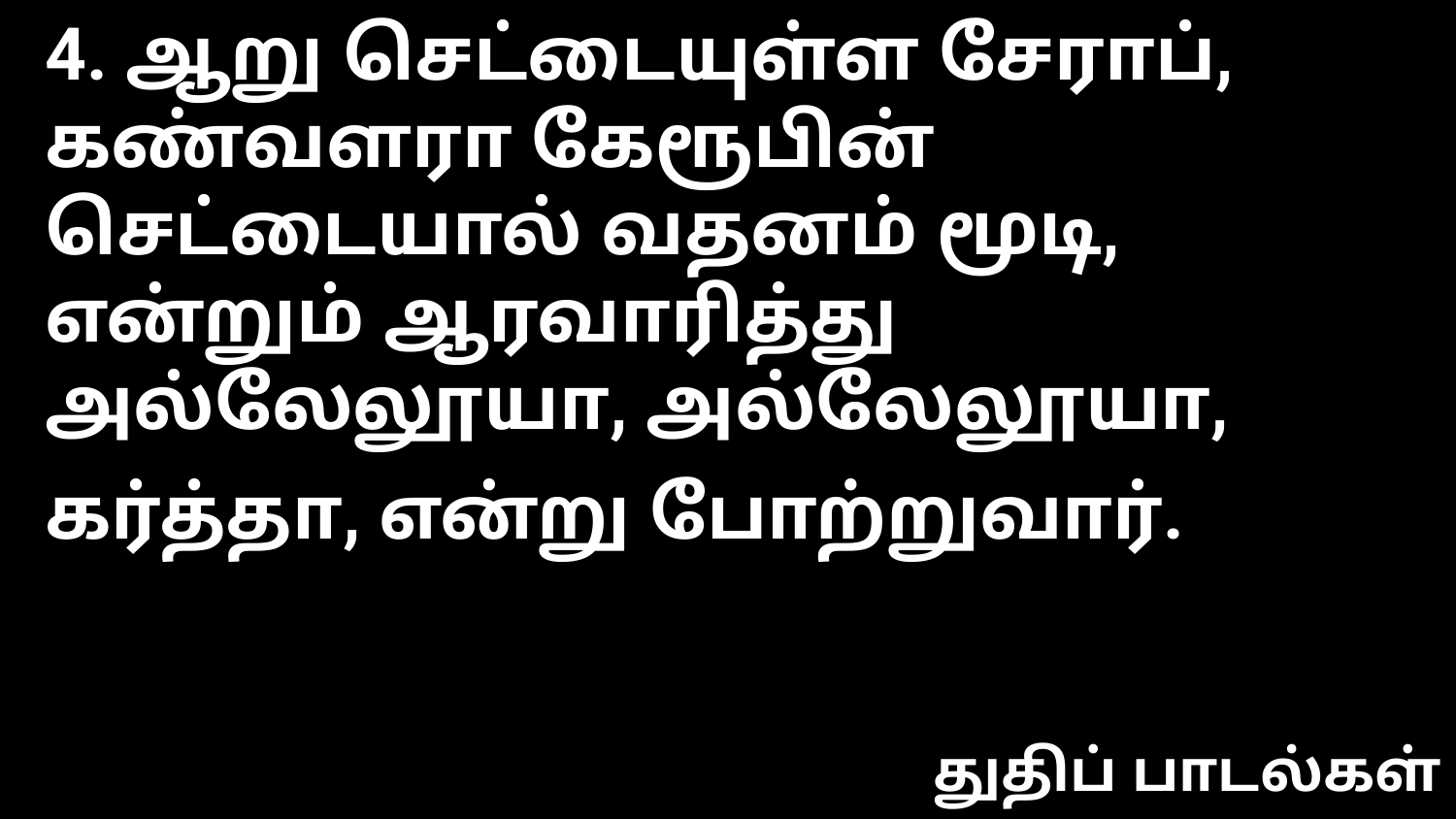

4. ஆறு செட்டையுள்ள சேராப்,
கண்வளரா கேரூபின்
செட்டையால் வதனம் மூடி,
என்றும் ஆரவாரித்து
அல்லேலூயா, அல்லேலூயா,
கர்த்தா, என்று போற்றுவார்.
துதிப் பாடல்கள்